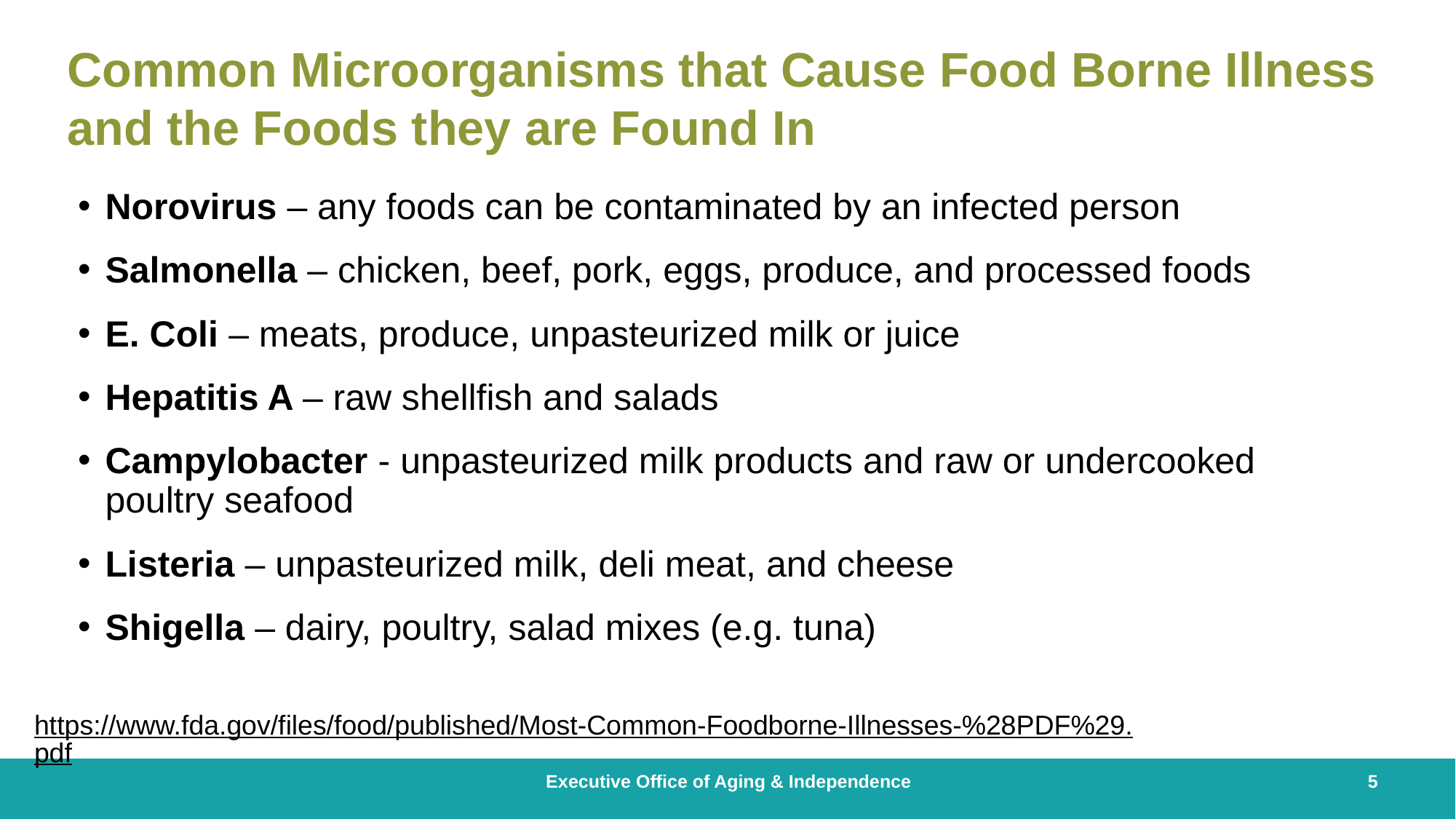

# Common Microorganisms that Cause Food Borne Illness and the Foods they are Found In
Norovirus – any foods can be contaminated by an infected person
Salmonella – chicken, beef, pork, eggs, produce, and processed foods
E. Coli – meats, produce, unpasteurized milk or juice
Hepatitis A – raw shellfish and salads
Campylobacter - unpasteurized milk products and raw or undercooked poultry seafood
Listeria – unpasteurized milk, deli meat, and cheese
Shigella – dairy, poultry, salad mixes (e.g. tuna)
https://www.fda.gov/files/food/published/Most-Common-Foodborne-Illnesses-%28PDF%29.pdf